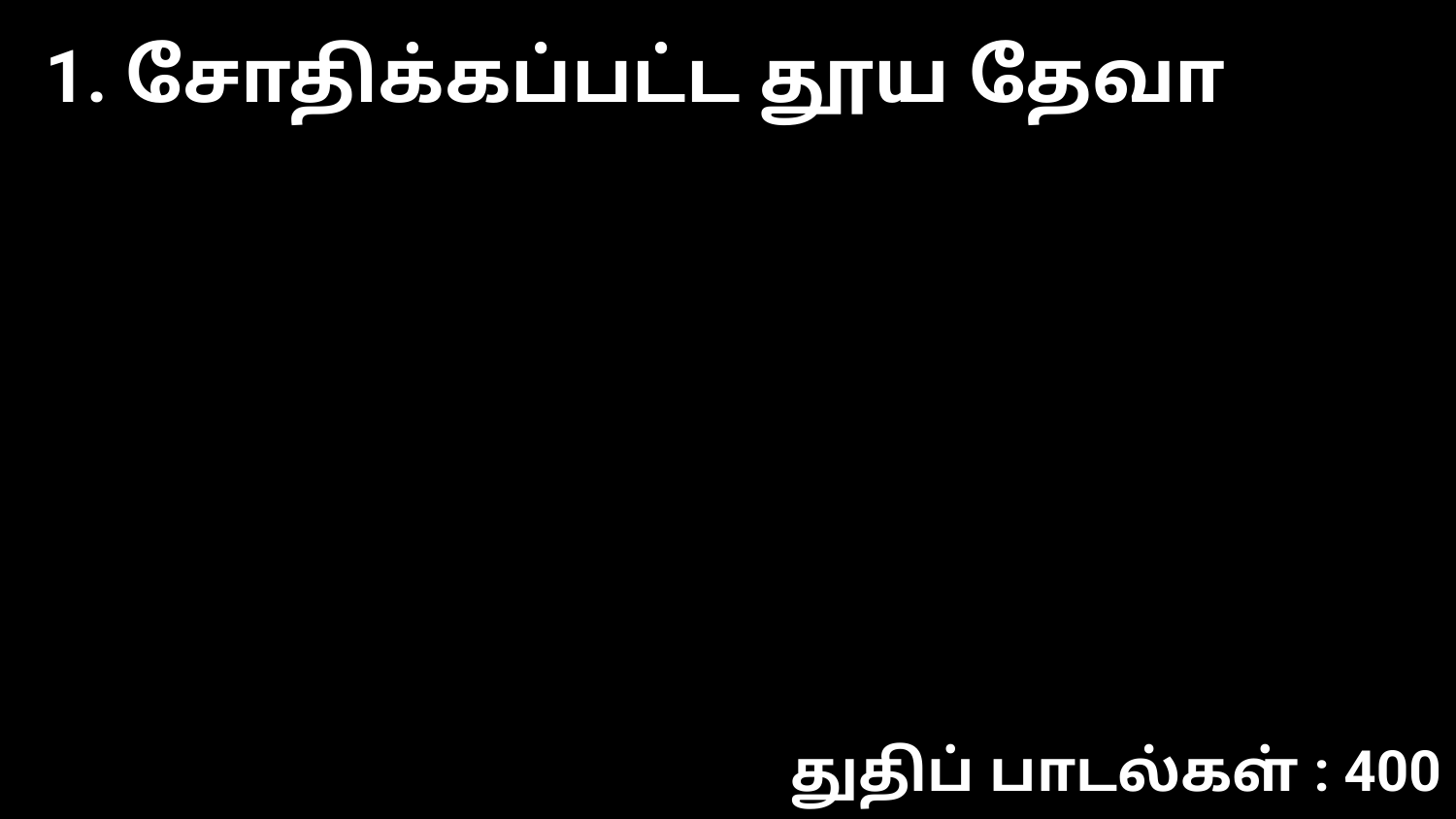

1. சோதிக்கப்பட்ட தூய தேவா
துதிப் பாடல்கள் : 400